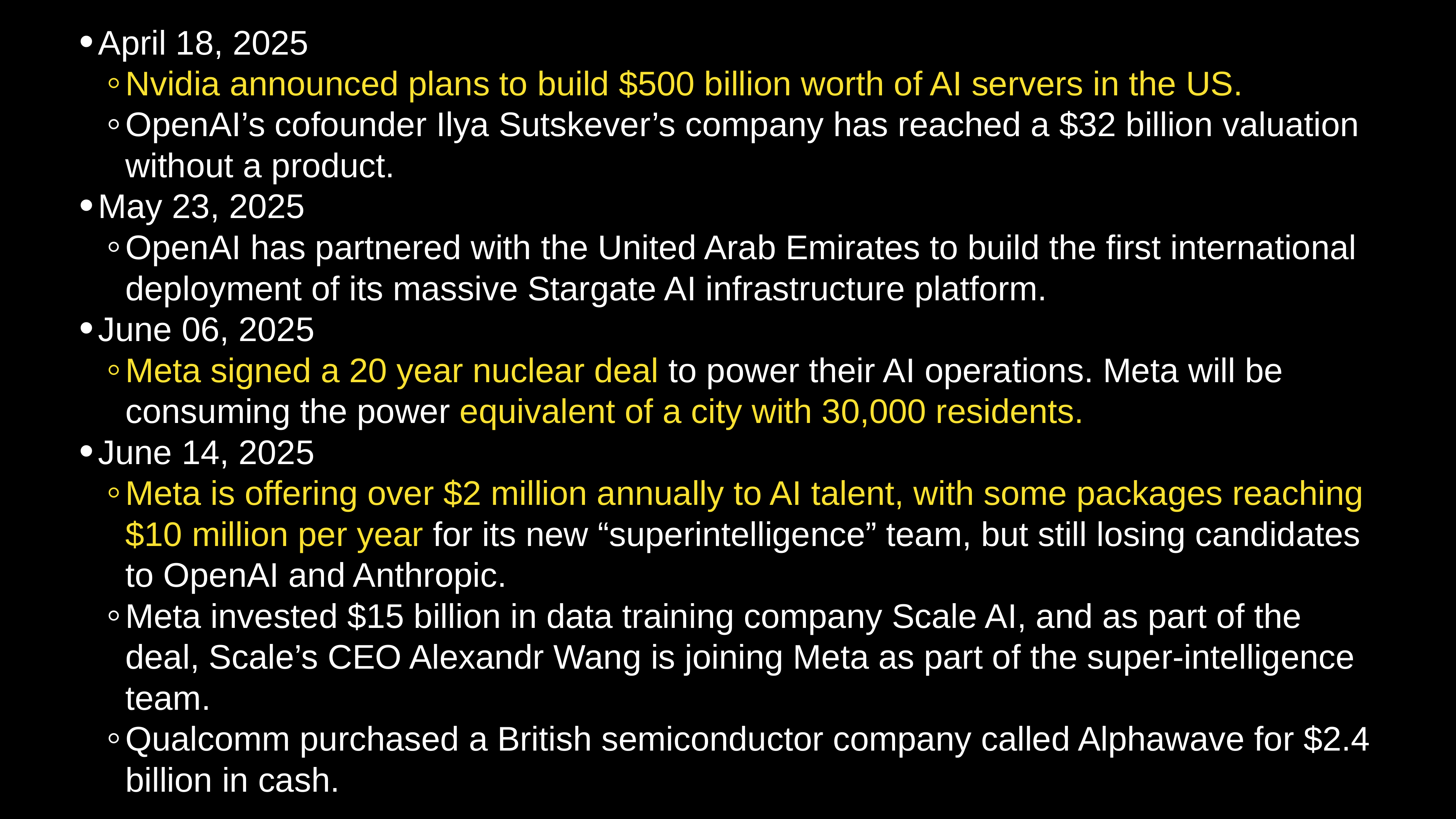

April 18, 2025
Nvidia announced plans to build $500 billion worth of AI servers in the US.
OpenAI’s cofounder Ilya Sutskever’s company has reached a $32 billion valuation without a product.
May 23, 2025
OpenAI has partnered with the United Arab Emirates to build the first international deployment of its massive Stargate AI infrastructure platform.
June 06, 2025
Meta signed a 20 year nuclear deal to power their AI operations. Meta will be consuming the power equivalent of a city with 30,000 residents.
June 14, 2025
Meta is offering over $2 million annually to AI talent, with some packages reaching $10 million per year for its new “superintelligence” team, but still losing candidates to OpenAI and Anthropic.
Meta invested $15 billion in data training company Scale AI, and as part of the deal, Scale’s CEO Alexandr Wang is joining Meta as part of the super-intelligence team.
Qualcomm purchased a British semiconductor company called Alphawave for $2.4 billion in cash.